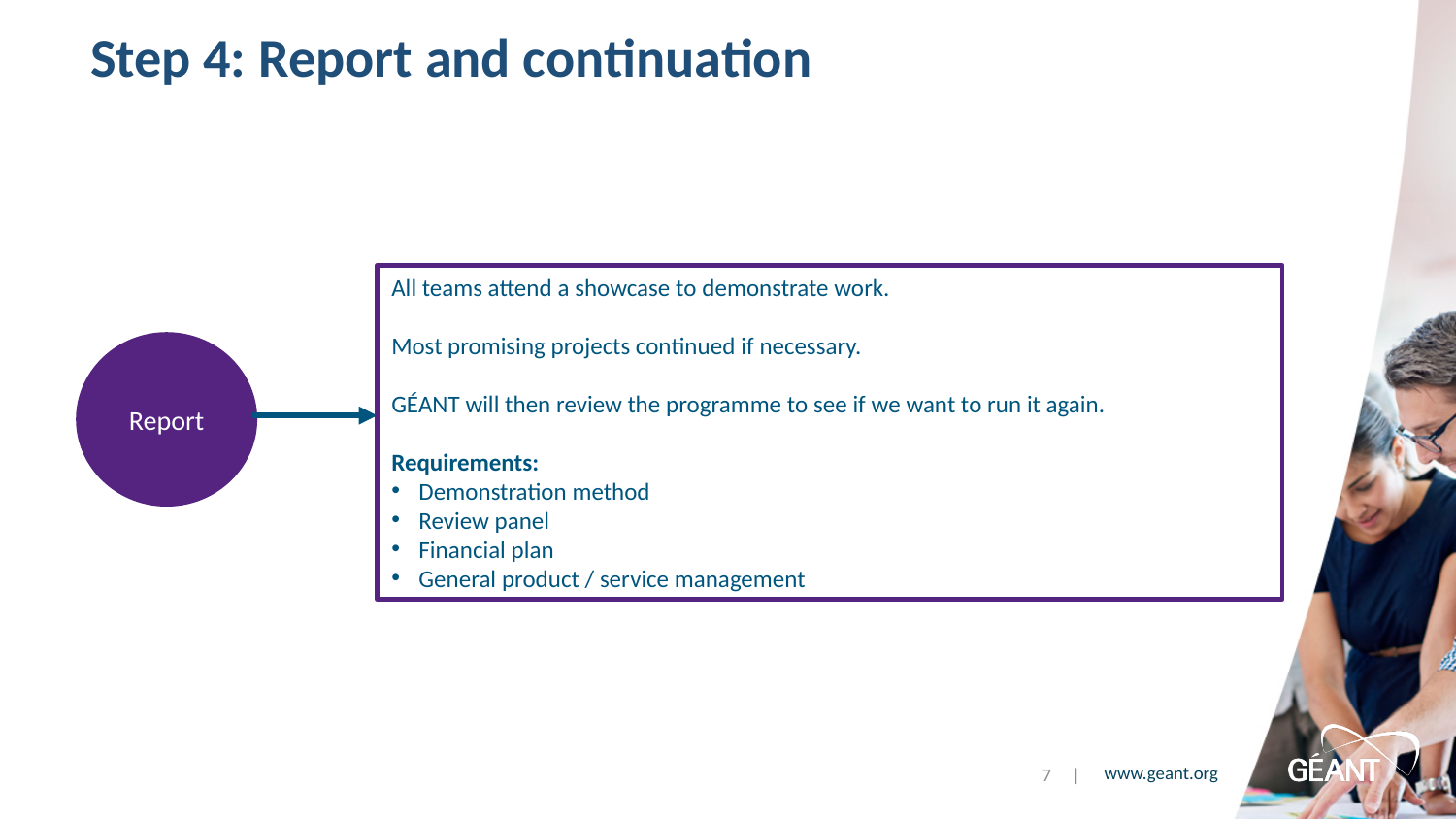

# Step 4: Report and continuation
All teams attend a showcase to demonstrate work.

Most promising projects continued if necessary.

GÉANT will then review the programme to see if we want to run it again.

Requirements:
Demonstration method
Review panel
Financial plan
General product / service management
Report
7     |